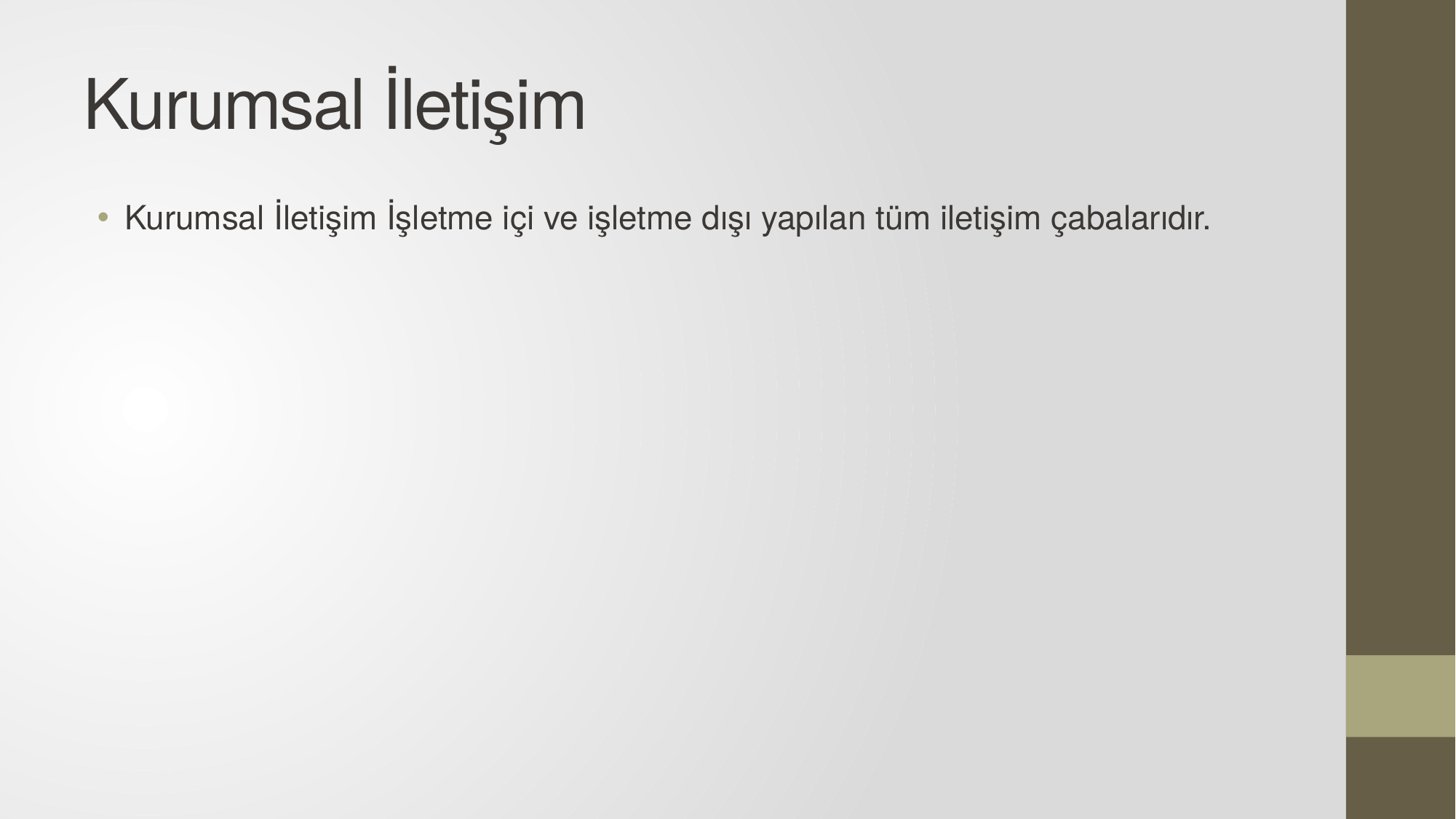

# Kurumsal İletişim
Kurumsal İletişim İşletme içi ve işletme dışı yapılan tüm iletişim çabalarıdır.